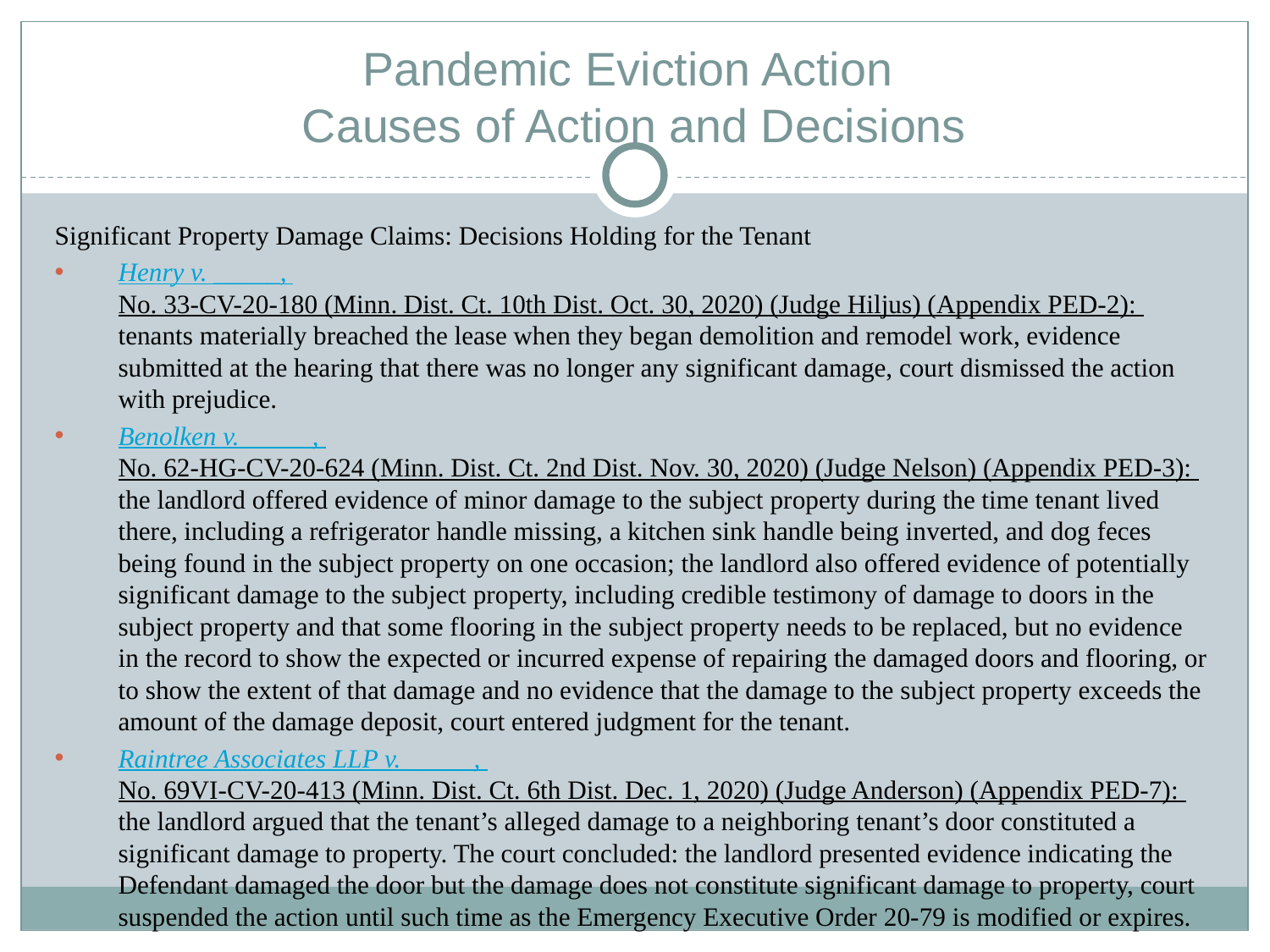

# Pandemic Eviction Action Causes of Action and Decisions
Significant Property Damage Claims: Decisions Holding for the Tenant
Henry v. _____, No. 33-CV-20-180 (Minn. Dist. Ct. 10th Dist. Oct. 30, 2020) (Judge Hiljus) (Appendix PED-2): tenants materially breached the lease when they began demolition and remodel work, evidence submitted at the hearing that there was no longer any significant damage, court dismissed the action with prejudice.
Benolken v. _____, No. 62-HG-CV-20-624 (Minn. Dist. Ct. 2nd Dist. Nov. 30, 2020) (Judge Nelson) (Appendix PED-3): the landlord offered evidence of minor damage to the subject property during the time tenant lived there, including a refrigerator handle missing, a kitchen sink handle being inverted, and dog feces being found in the subject property on one occasion; the landlord also offered evidence of potentially significant damage to the subject property, including credible testimony of damage to doors in the subject property and that some flooring in the subject property needs to be replaced, but no evidence in the record to show the expected or incurred expense of repairing the damaged doors and flooring, or to show the extent of that damage and no evidence that the damage to the subject property exceeds the amount of the damage deposit, court entered judgment for the tenant.
Raintree Associates LLP v. _____, No. 69VI-CV-20-413 (Minn. Dist. Ct. 6th Dist. Dec. 1, 2020) (Judge Anderson) (Appendix PED-7): the landlord argued that the tenant’s alleged damage to a neighboring tenant’s door constituted a significant damage to property. The court concluded: the landlord presented evidence indicating the Defendant damaged the door but the damage does not constitute significant damage to property, court suspended the action until such time as the Emergency Executive Order 20-79 is modified or expires.